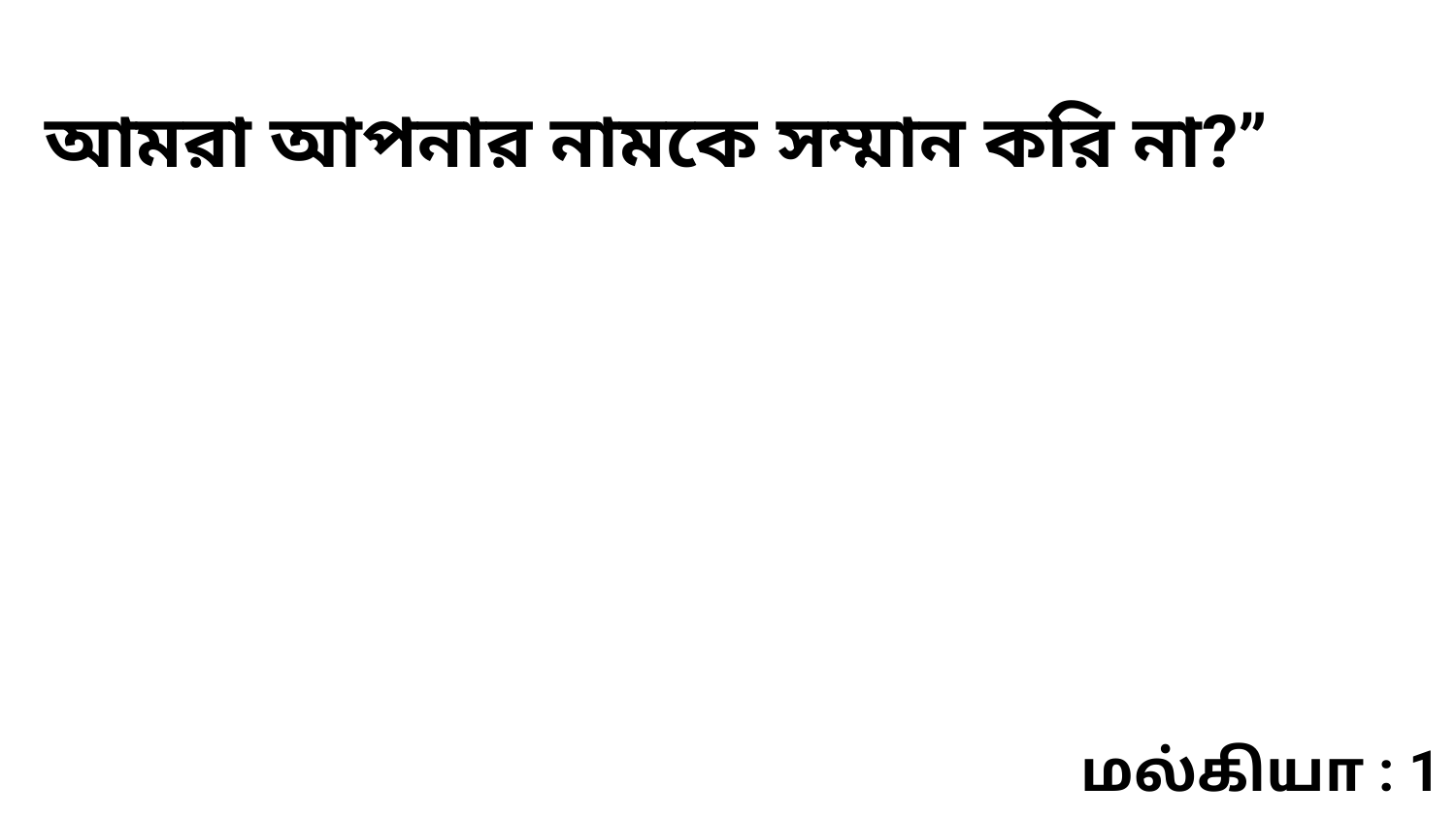

আমরা আপনার নামকে সম্মান করি না?”
மல்கியா : 1